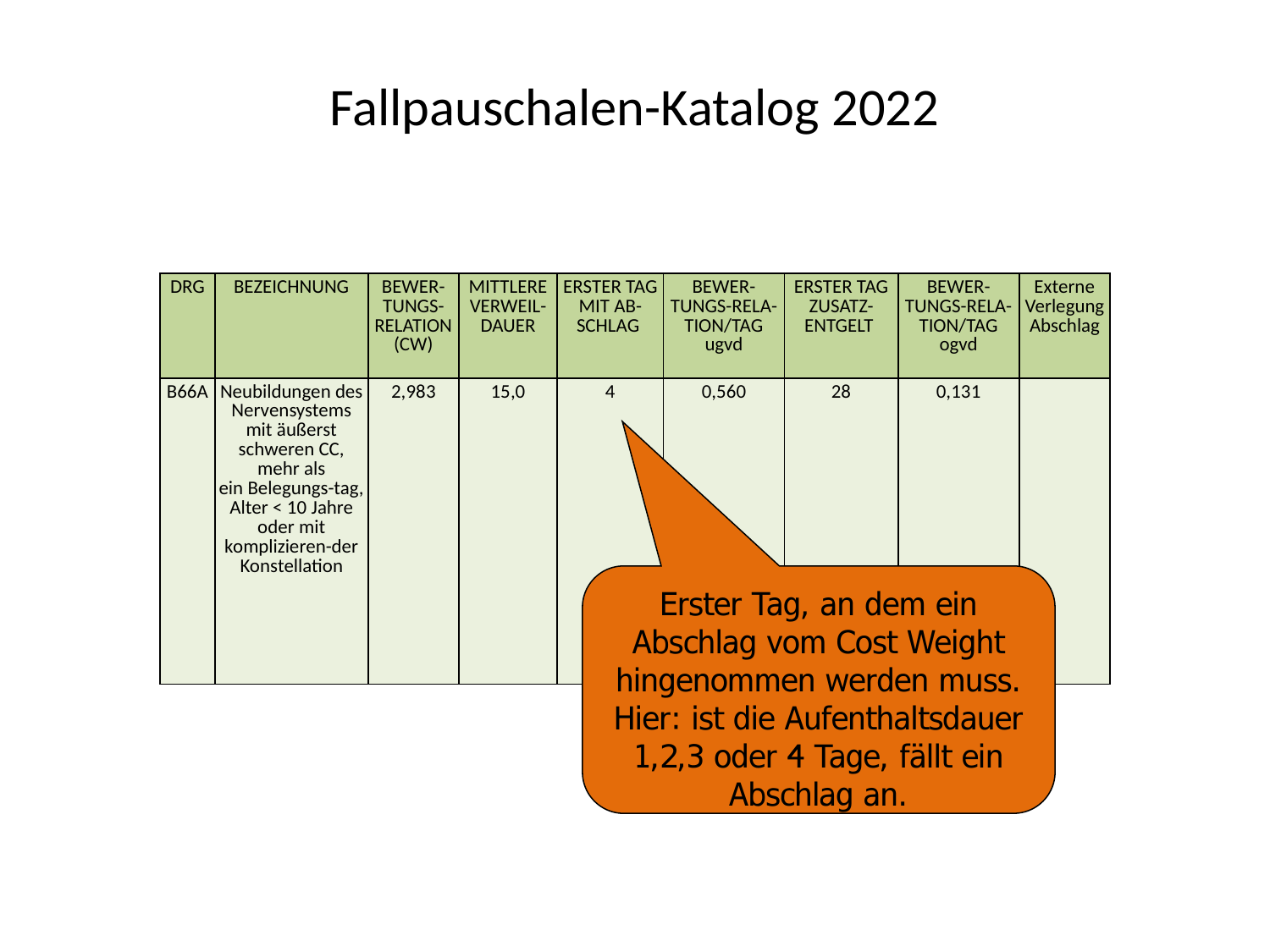

# Fallpauschalen-Katalog 2022
| DRG | BEZEICHNUNG | BEWER-TUNGS-RELATION (CW) | MITTLERE VERWEIL-DAUER | ERSTER TAG MIT AB-SCHLAG | BEWER-TUNGS-RELA-TION/TAG ugvd | ERSTER TAG ZUSATZ- ENTGELT | BEWER-TUNGS-RELA-TION/TAG ogvd | Externe Verlegung Abschlag |
| --- | --- | --- | --- | --- | --- | --- | --- | --- |
| B66A | Neubildungen des Nervensystems mit äußerst schweren CC, mehr als ein Belegungs-tag, Alter < 10 Jahre oder mit komplizieren-der Konstellation | 2,983 | 15,0 | 4 | 0,560 | 28 | 0,131 |  |
Erster Tag, an dem ein Abschlag vom Cost Weight hingenommen werden muss.
Hier: ist die Aufenthaltsdauer 1,2,3 oder 4 Tage, fällt ein Abschlag an.